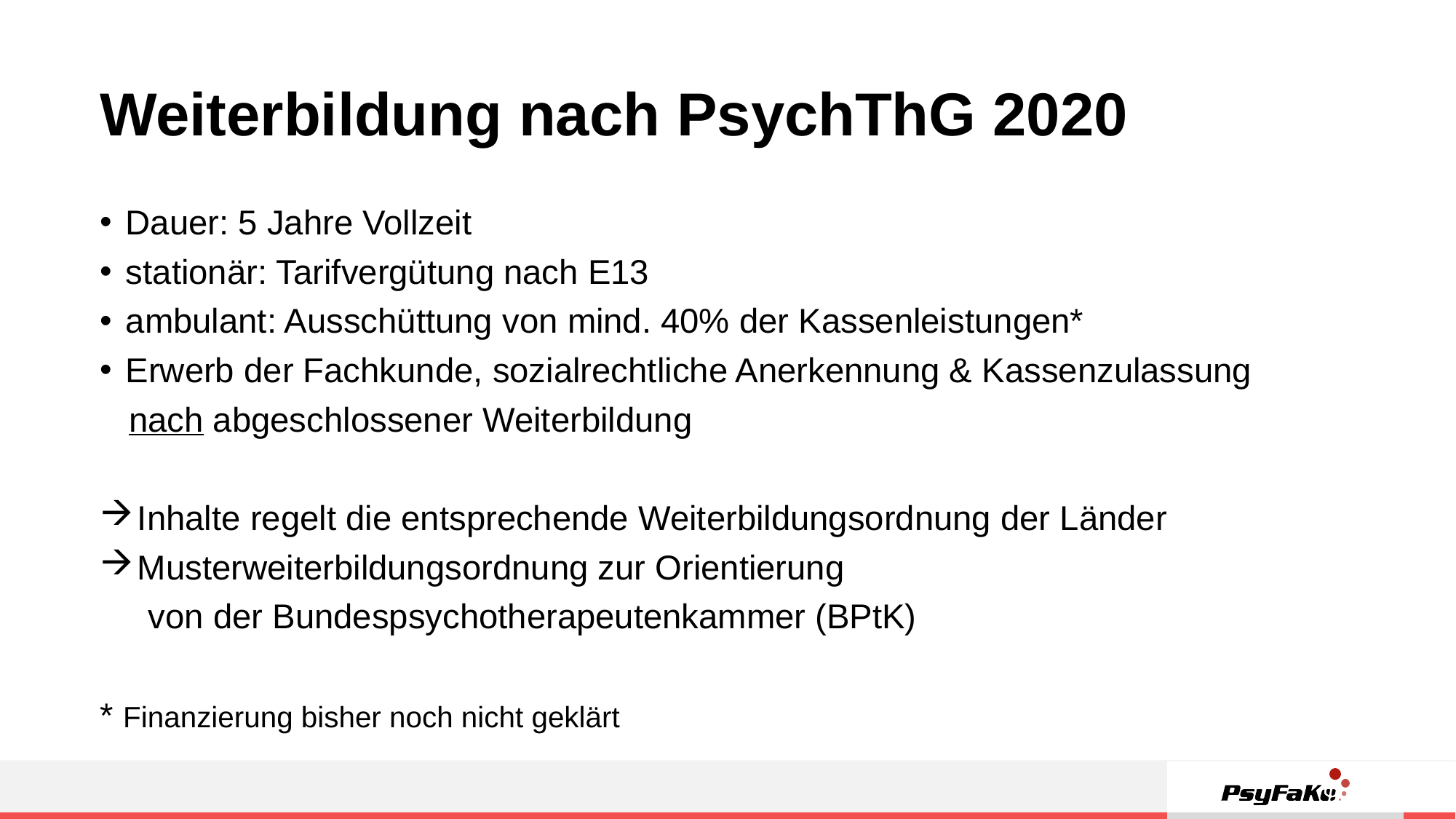

21.06.22
Weiterbildung nach PsychThG 2020
Dauer: 5 Jahre Vollzeit
stationär: Tarifvergütung nach E13
ambulant: Ausschüttung von mind. 40% der Kassenleistungen*
Erwerb der Fachkunde, sozialrechtliche Anerkennung & Kassenzulassung
   nach abgeschlossener Weiterbildung

 Inhalte regelt die entsprechende Weiterbildungsordnung der Länder
 Musterweiterbildungsordnung zur Orientierung
     von der Bundespsychotherapeutenkammer (BPtK)

* Finanzierung bisher noch nicht geklärt

15